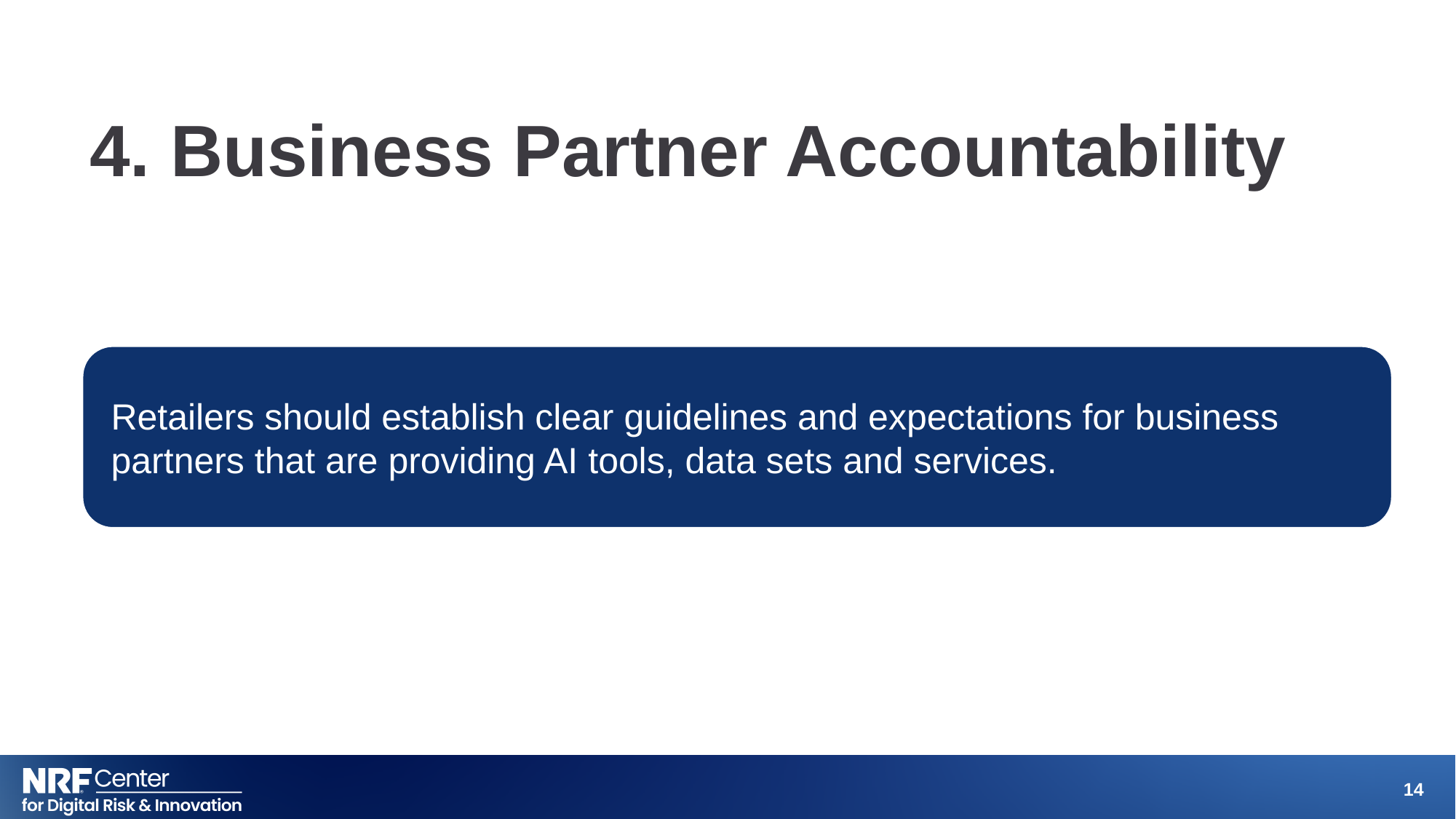

Retailers should establish clear guidelines and expectations for business partners that are providing AI tools, data sets and services.

# 4. Business Partner Accountability